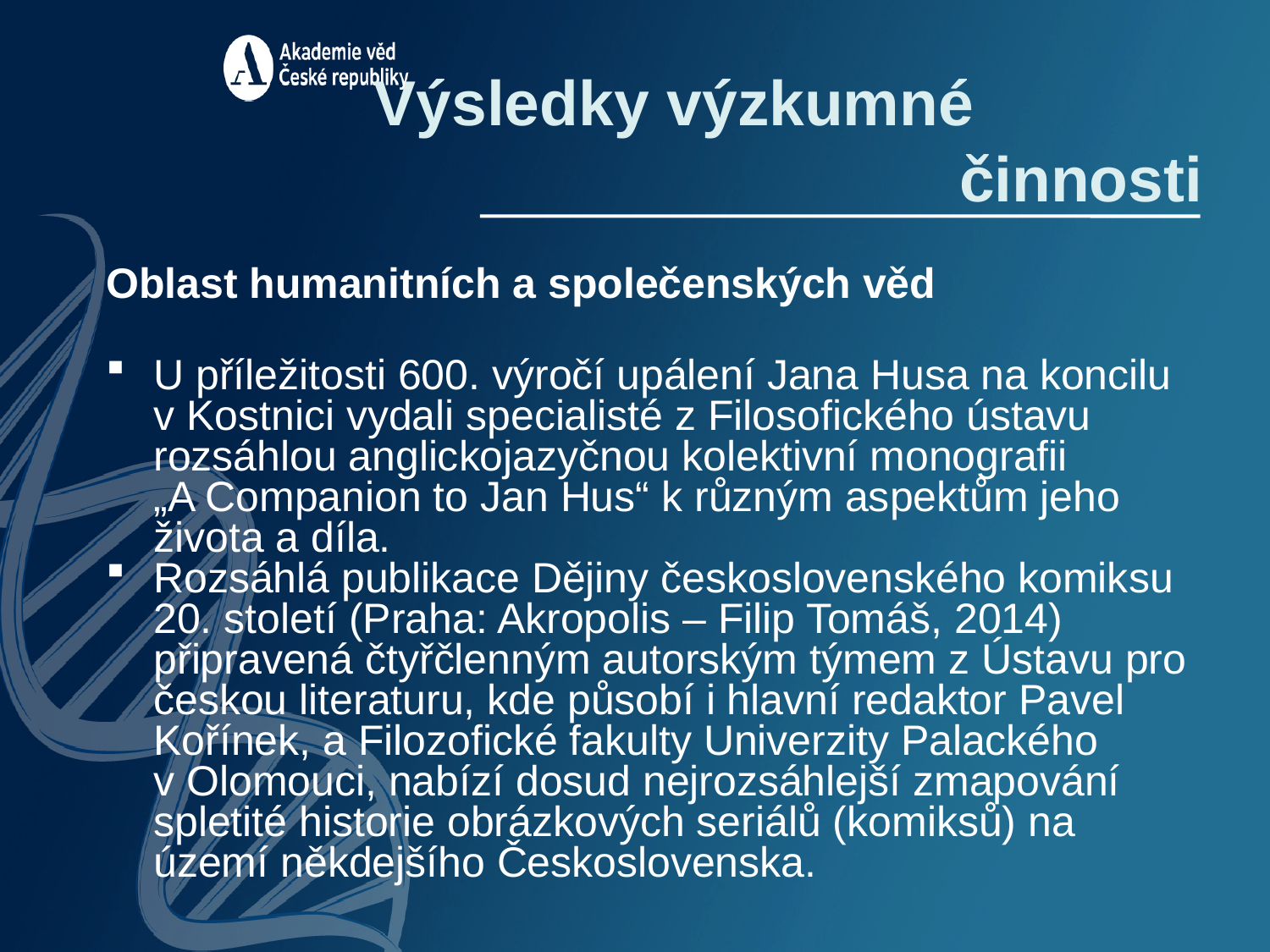

Výsledky výzkumné              činnosti

Oblast humanitních a společenských věd

U příležitosti 600. výročí upálení Jana Husa na koncilu v Kostnici vydali specialisté z Filosofického ústavu rozsáhlou anglickojazyčnou kolektivní monografii       „A Companion to Jan Hus“ k různým aspektům jeho života a díla.
Rozsáhlá publikace Dějiny československého komiksu 20. století (Praha: Akropolis – Filip Tomáš, 2014) připravená čtyřčlenným autorským týmem z Ústavu pro českou literaturu, kde působí i hlavní redaktor Pavel Kořínek, a Filozofické fakulty Univerzity Palackého v Olomouci, nabízí dosud nejrozsáhlejší zmapování spletité historie obrázkových seriálů (komiksů) na území někdejšího Československa.